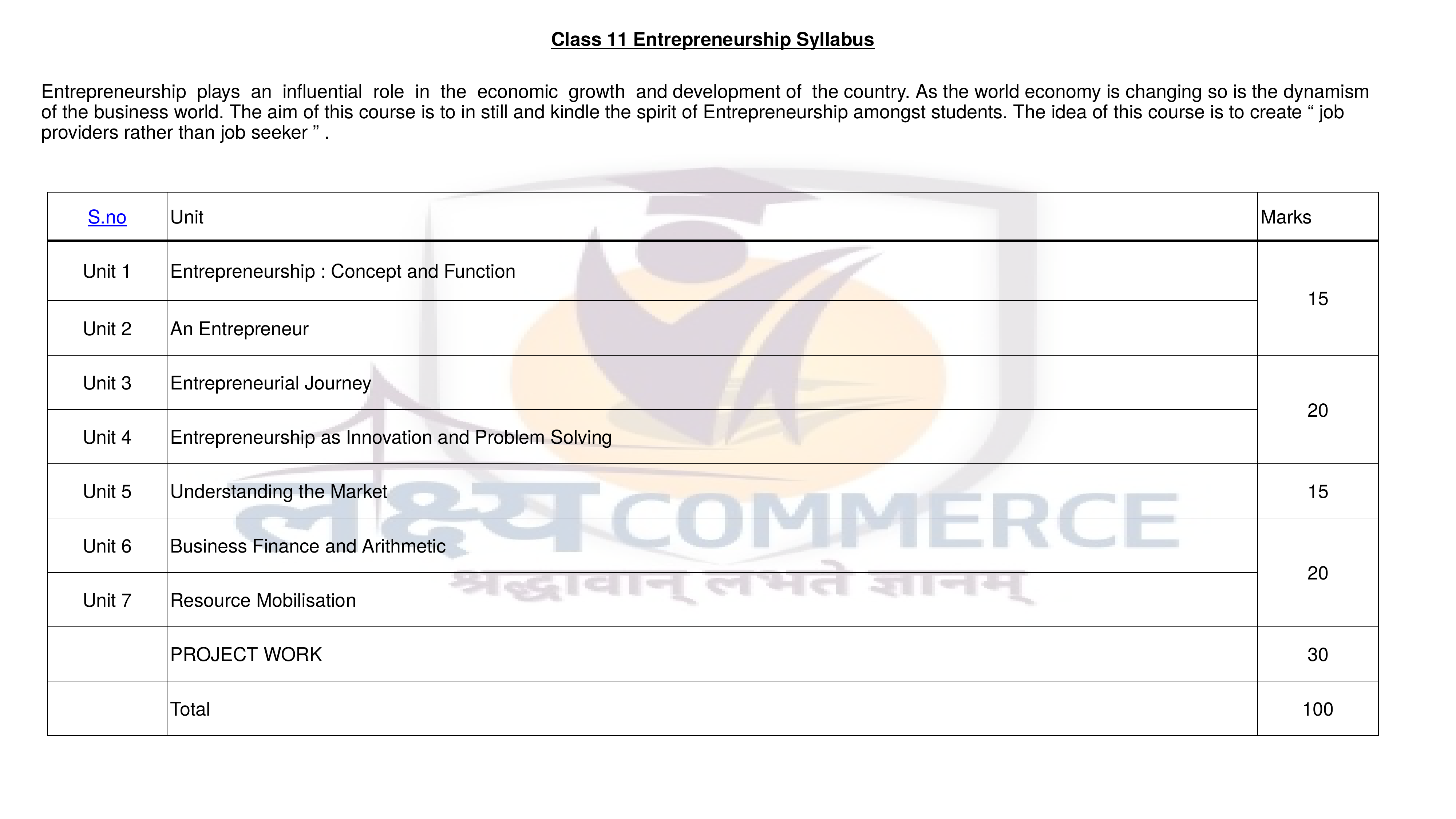

Class 11 Entrepreneurship Syllabus
Entrepreneurship  plays  an  influential  role  in  the  economic  growth  and development of  the country. As the world economy is changing so is the dynamism of the business world. The aim of this course is to in still and kindle the spirit of Entrepreneurship amongst students. The idea of this course is to create “ job providers rather than job seeker ” .
| S.no | Unit | Marks |
| --- | --- | --- |
| Unit 1 | Entrepreneurship : Concept and Function | 15 |
| Unit 2 | An Entrepreneur |  |
| Unit 3 | Entrepreneurial Journey | 20 |
| Unit 4 | Entrepreneurship as Innovation and Problem Solving |  |
| Unit 5 | Understanding the Market | 15 |
| Unit 6 | Business Finance and Arithmetic | 20 |
| Unit 7 | Resource Mobilisation |  |
|  | PROJECT WORK | 30 |
|  | Total | 100 |